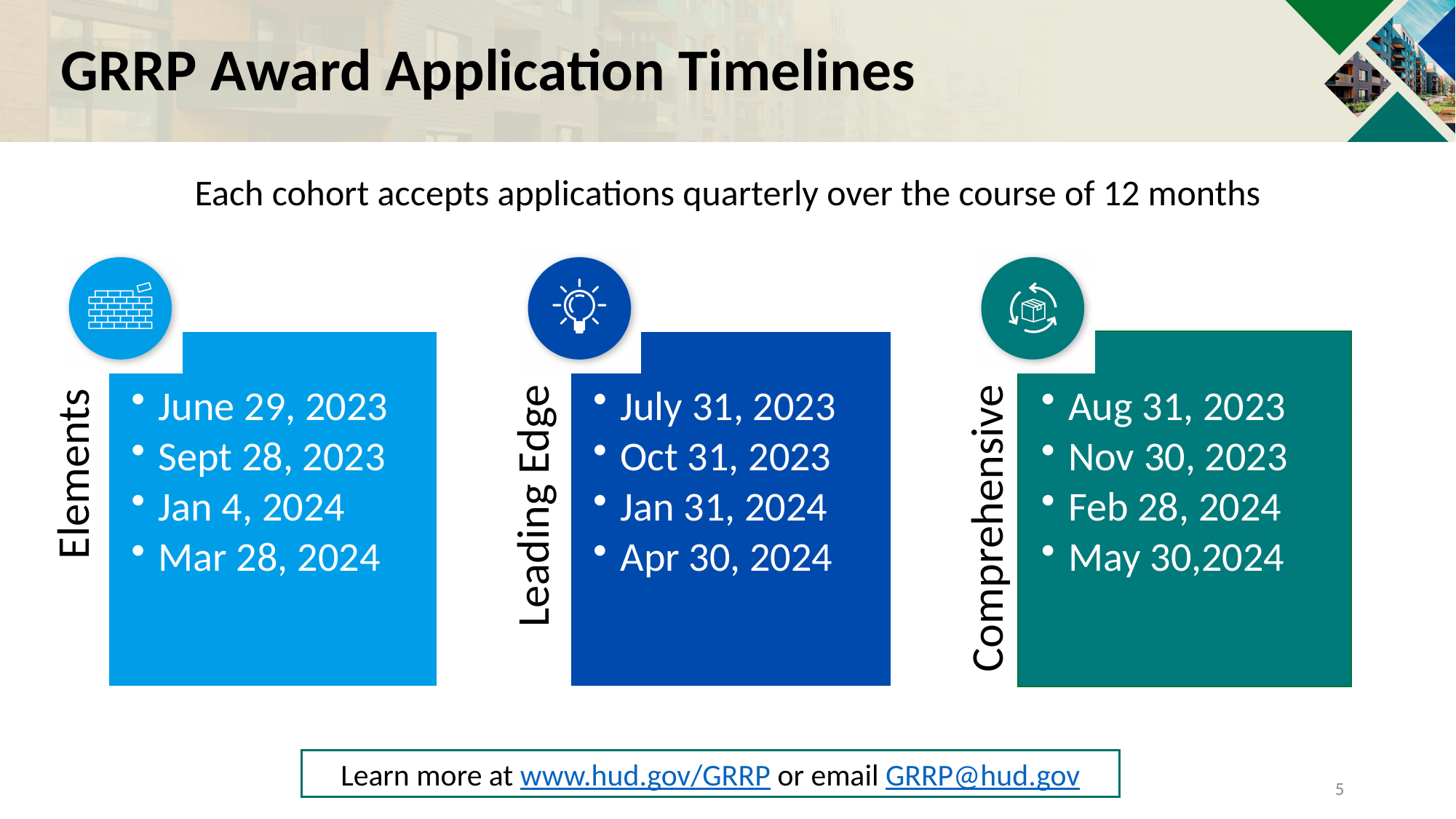

# GRRP Award Application Timelines
Each cohort accepts applications quarterly over the course of 12 months
Elements
June 29, 2023
Sept 28, 2023
Jan 4, 2024
Mar 28, 2024
Leading Edge
July 31, 2023
Oct 31, 2023
Jan 31, 2024
Apr 30, 2024
Comprehensive
Aug 31, 2023
Nov 30, 2023
Feb 28, 2024
May 30,2024
Learn more at www.hud.gov/GRRP or email GRRP@hud.gov
5